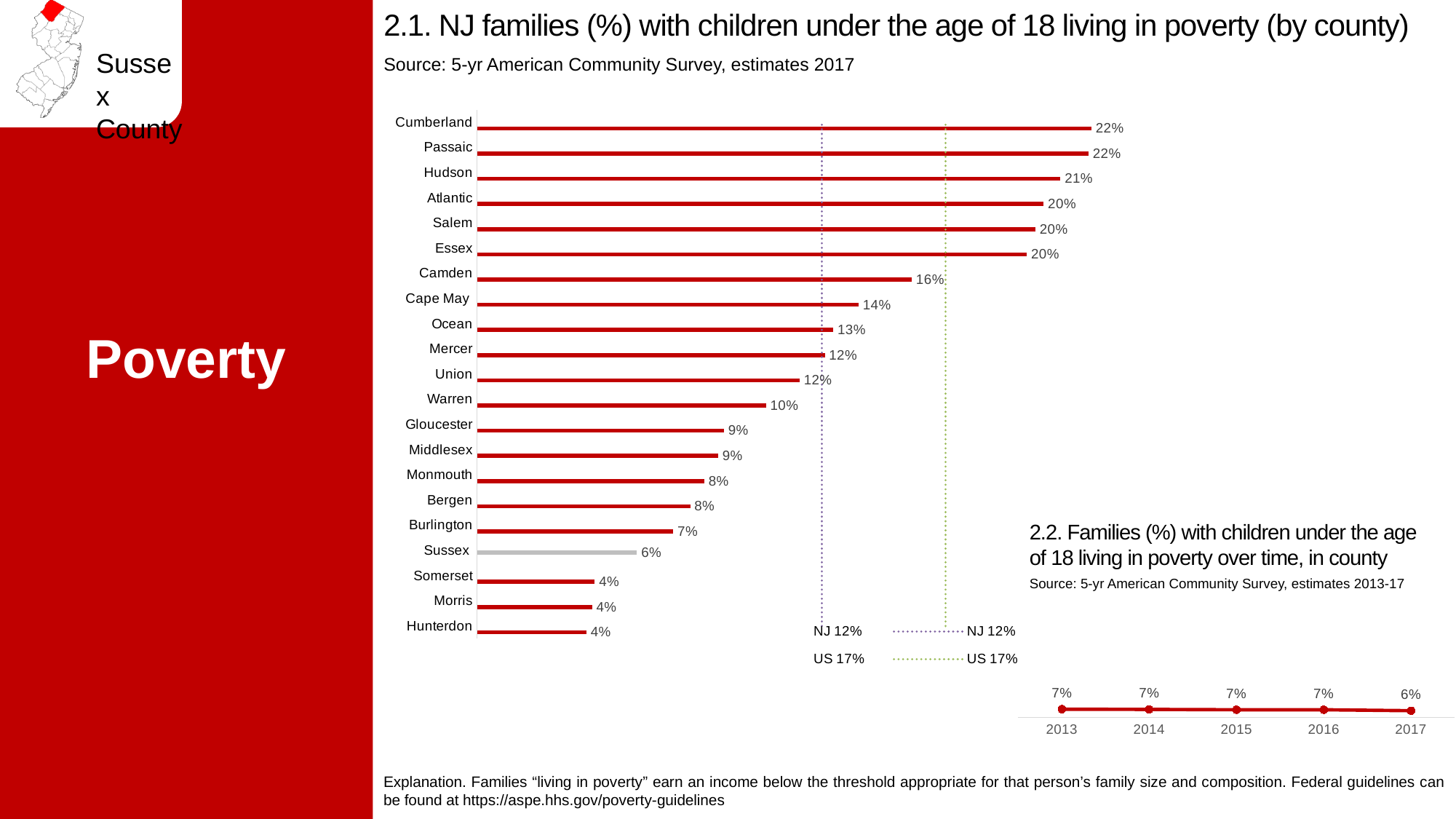

2.1. NJ families (%) with children under the age of 18 living in poverty (by county)
Source: 5-yr American Community Survey, estimates 2017

### Chart

| Category | Poverty Rate | County | US 17% | NJ 12% |
|---|---|---|---|---|
| Hunterdon | 0.039 | None | 0.167 | 0.123 |
| Morris | 0.041 | None | 0.167 | 0.123 |
| Somerset | 0.042 | None | 0.167 | 0.123 |
| Sussex  | None | 0.057 | 0.167 | 0.123 |
| Burlington | 0.07 | None | 0.167 | 0.123 |
| Bergen | 0.076 | None | 0.167 | 0.123 |
| Monmouth | 0.081 | None | 0.167 | 0.123 |
| Middlesex | 0.086 | None | 0.167 | 0.123 |
| Gloucester | 0.088 | None | 0.167 | 0.123 |
| Warren | 0.103 | None | 0.167 | 0.123 |
| Union | 0.115 | None | 0.167 | 0.123 |
| Mercer | 0.124 | None | 0.167 | 0.123 |
| Ocean | 0.127 | None | 0.167 | 0.123 |
| Cape May  | 0.136 | None | 0.167 | 0.123 |
| Camden | 0.155 | None | 0.167 | 0.123 |
| Essex | 0.196 | None | 0.167 | 0.123 |
| Salem | 0.199 | None | 0.167 | 0.123 |
| Atlantic | 0.202 | None | 0.167 | 0.123 |
| Hudson | 0.208 | None | 0.167 | 0.123 |
| Passaic | 0.218 | None | 0.167 | 0.123 |
| Cumberland | 0.219 | None | 0.167 | 0.123 |
Poverty
2.2. Families (%) with children under the age of 18 living in poverty over time, in county

Source: 5-yr American Community Survey, estimates 2013-17

### Chart

| Category | Poverty Rate |
|---|---|
| 2013 | 0.07 |
| 2014 | 0.068 |
| 2015 | 0.065 |
| 2016 | 0.065 |
| 2017 | 0.057 |
Explanation. Families “living in poverty” earn an income below the threshold appropriate for that person’s family size and composition. Federal guidelines can be found at https://aspe.hhs.gov/poverty-guidelines